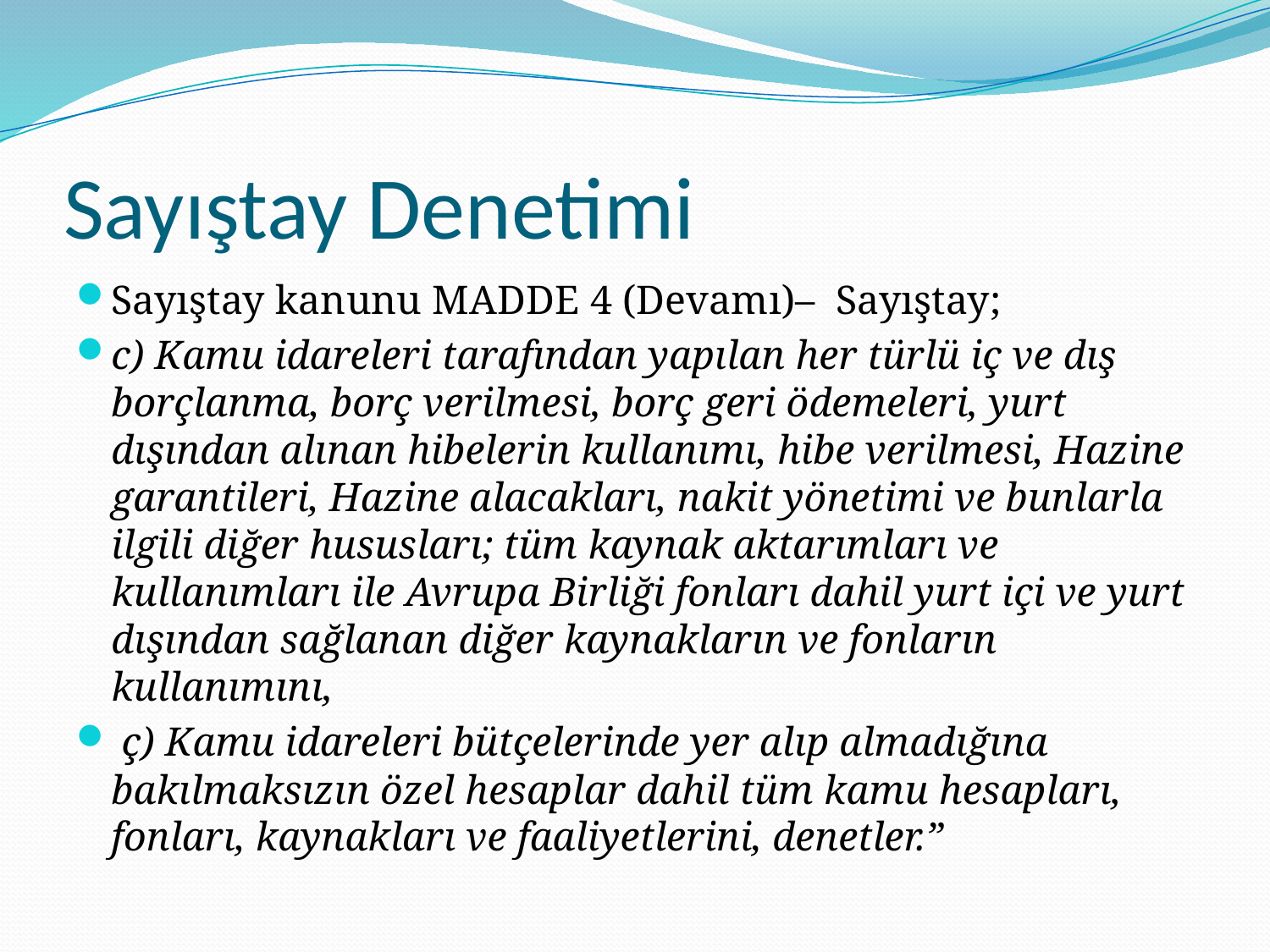

# Sayıştay Denetimi
Sayıştay kanunu MADDE 4 (Devamı)–  Sayıştay;
c) Kamu idareleri tarafından yapılan her türlü iç ve dış borçlanma, borç verilmesi, borç geri ödemeleri, yurt dışından alınan hibelerin kullanımı, hibe verilmesi, Hazine garantileri, Hazine alacakları, nakit yönetimi ve bunlarla ilgili diğer hususları; tüm kaynak aktarımları ve kullanımları ile Avrupa Birliği fonları dahil yurt içi ve yurt dışından sağlanan diğer kaynakların ve fonların kullanımını,
 ç) Kamu idareleri bütçelerinde yer alıp almadığına bakılmaksızın özel hesaplar dahil tüm kamu hesapları, fonları, kaynakları ve faaliyetlerini, denetler.”